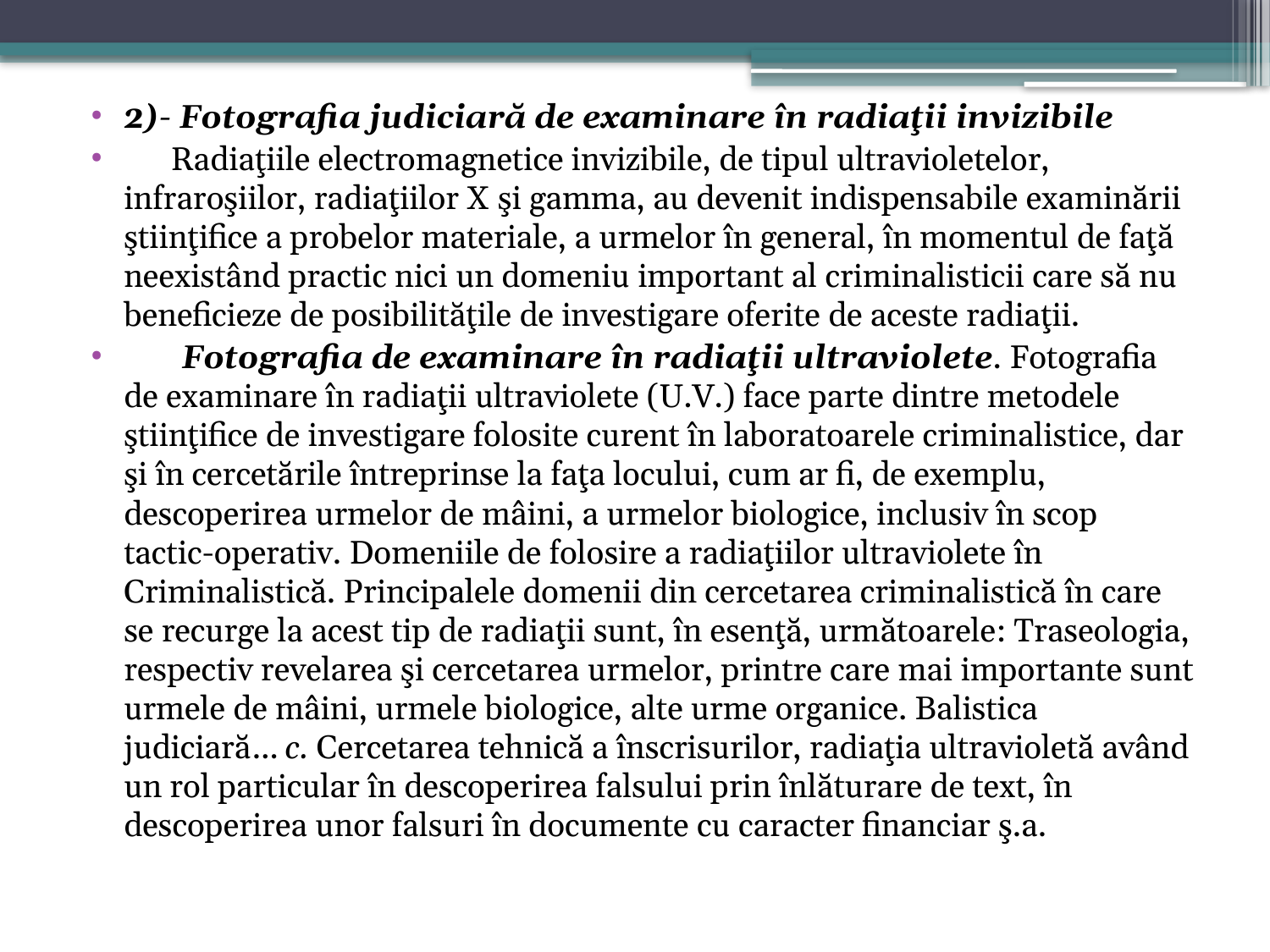

2)- Fotografia judiciară de examinare în radiaţii invizibile
      Radiaţiile electromagnetice invizibile, de tipul ultravioletelor, infraroşiilor, radiaţiilor X şi gamma, au devenit indispensabile examinării ştiinţifice a probelor materiale, a urmelor în general, în momentul de faţă neexistând practic nici un domeniu important al criminalisticii care să nu beneficieze de posibilităţile de investigare oferite de aceste radiaţii.
       Fotografia de examinare în radiaţii ultraviolete. Fotografia de examinare în radiaţii ultraviolete (U.V.) face parte dintre metodele ştiinţifice de investigare folosite curent în laboratoarele criminalistice, dar şi în cercetările întreprinse la faţa locului, cum ar fi, de exemplu, descoperirea urmelor de mâini, a urmelor biologice, inclusiv în scop tactic-operativ. Domeniile de folosire a radiaţiilor ultraviolete în Criminalistică. Principalele domenii din cercetarea criminalistică în care se recurge la acest tip de radiaţii sunt, în esenţă, următoarele: Traseologia, respectiv revelarea şi cercetarea urmelor, printre care mai importante sunt urmele de mâini, urmele biologice, alte urme organice. Balistica judiciară… c. Cercetarea tehnică a înscrisurilor, radiaţia ultravioletă având un rol particular în descoperirea falsului prin înlăturare de text, în descoperirea unor falsuri în documente cu caracter financiar ş.a.